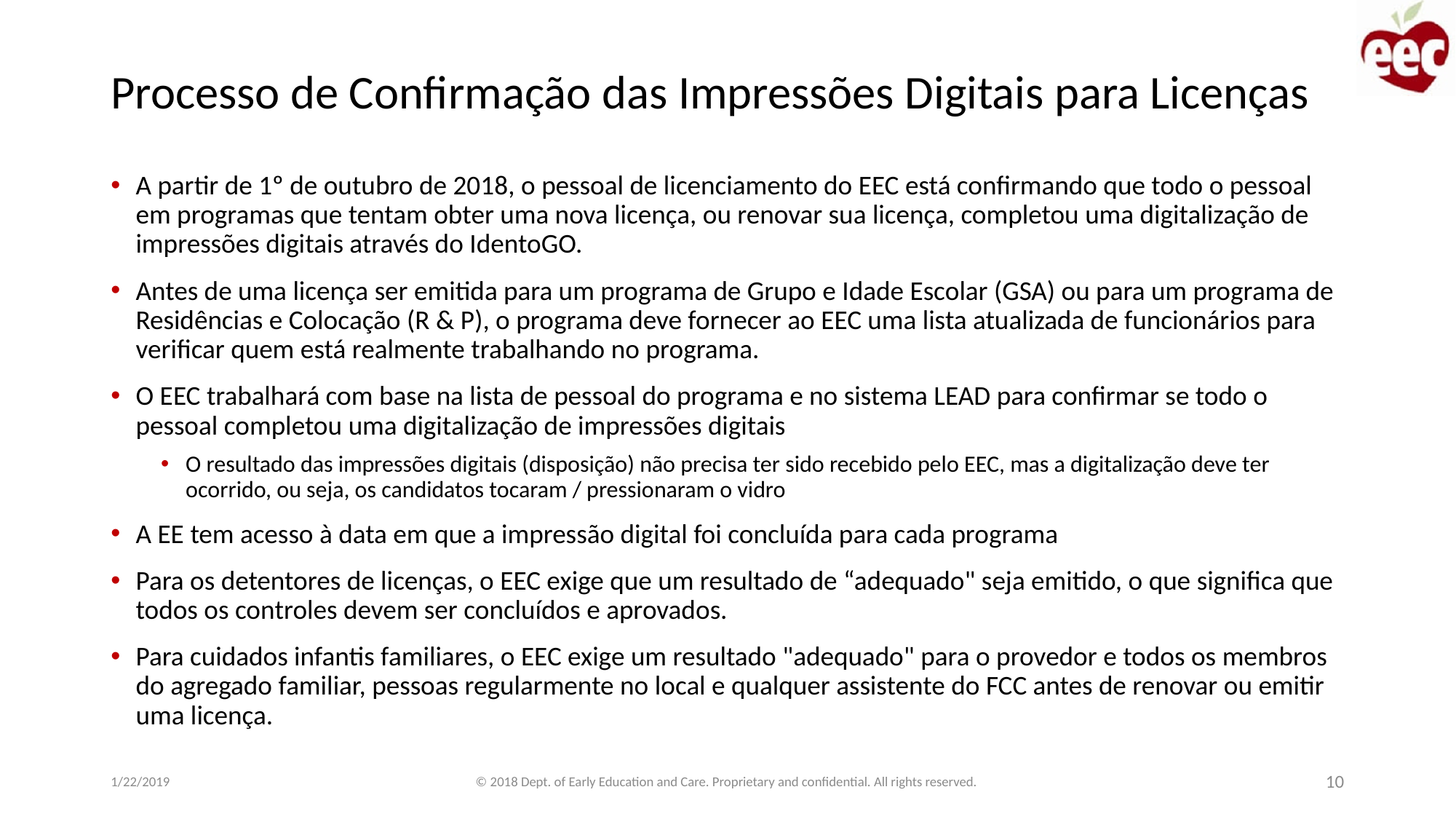

# Processo de Confirmação das Impressões Digitais para Licenças
A partir de 1º de outubro de 2018, o pessoal de licenciamento do EEC está confirmando que todo o pessoal em programas que tentam obter uma nova licença, ou renovar sua licença, completou uma digitalização de impressões digitais através do IdentoGO.
Antes de uma licença ser emitida para um programa de Grupo e Idade Escolar (GSA) ou para um programa de Residências e Colocação (R & P), o programa deve fornecer ao EEC uma lista atualizada de funcionários para verificar quem está realmente trabalhando no programa.
O EEC trabalhará com base na lista de pessoal do programa e no sistema LEAD para confirmar se todo o pessoal completou uma digitalização de impressões digitais
O resultado das impressões digitais (disposição) não precisa ter sido recebido pelo EEC, mas a digitalização deve ter ocorrido, ou seja, os candidatos tocaram / pressionaram o vidro
A EE tem acesso à data em que a impressão digital foi concluída para cada programa
Para os detentores de licenças, o EEC exige que um resultado de “adequado" seja emitido, o que significa que todos os controles devem ser concluídos e aprovados.
Para cuidados infantis familiares, o EEC exige um resultado "adequado" para o provedor e todos os membros do agregado familiar, pessoas regularmente no local e qualquer assistente do FCC antes de renovar ou emitir uma licença.
© 2018 Dept. of Early Education and Care. Proprietary and confidential. All rights reserved.
1/22/2019
10